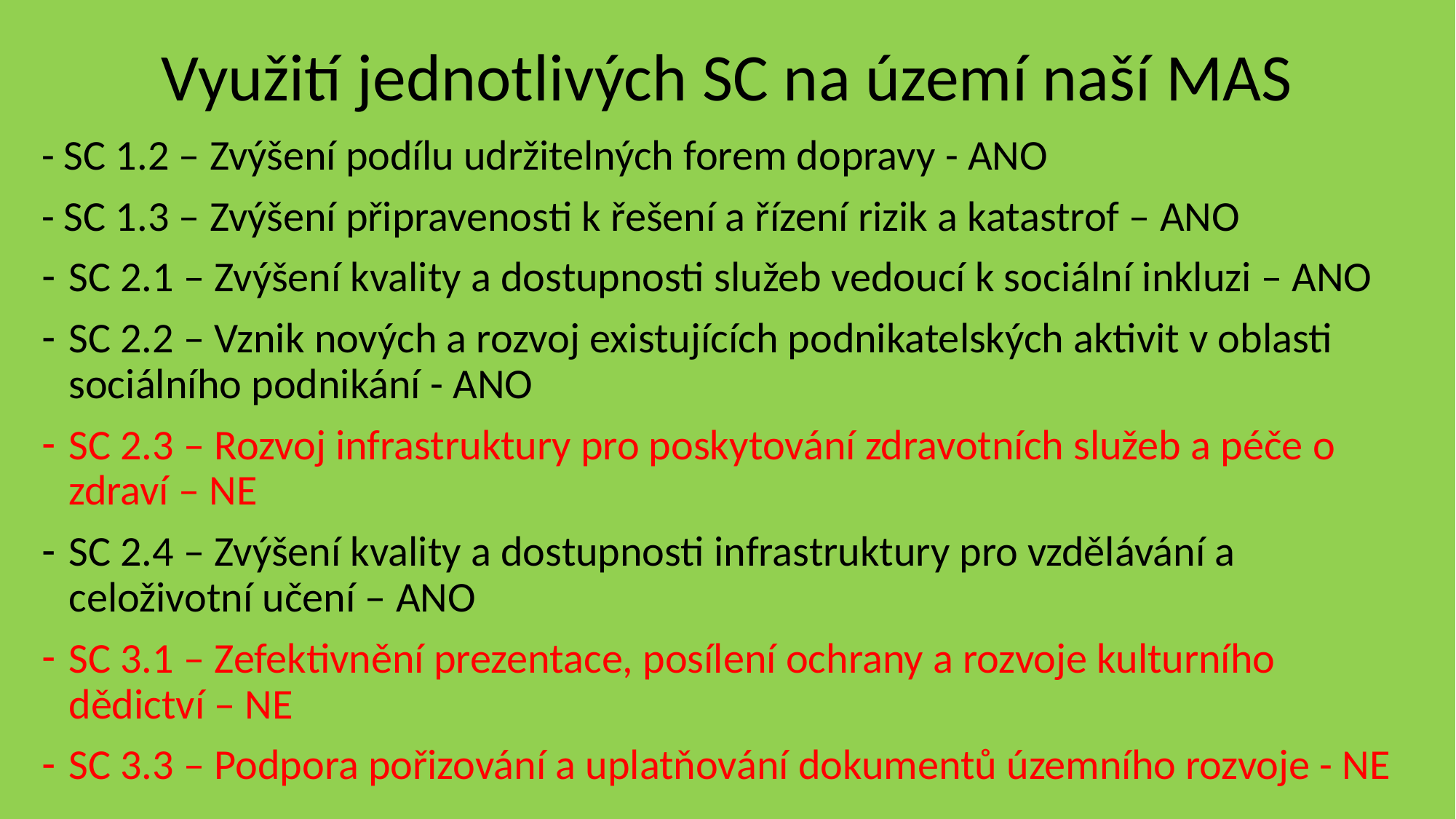

# Využití jednotlivých SC na území naší MAS
- SC 1.2 – Zvýšení podílu udržitelných forem dopravy - ANO
- SC 1.3 – Zvýšení připravenosti k řešení a řízení rizik a katastrof – ANO
SC 2.1 – Zvýšení kvality a dostupnosti služeb vedoucí k sociální inkluzi – ANO
SC 2.2 – Vznik nových a rozvoj existujících podnikatelských aktivit v oblasti sociálního podnikání - ANO
SC 2.3 – Rozvoj infrastruktury pro poskytování zdravotních služeb a péče o zdraví – NE
SC 2.4 – Zvýšení kvality a dostupnosti infrastruktury pro vzdělávání a celoživotní učení – ANO
SC 3.1 – Zefektivnění prezentace, posílení ochrany a rozvoje kulturního dědictví – NE
SC 3.3 – Podpora pořizování a uplatňování dokumentů územního rozvoje - NE